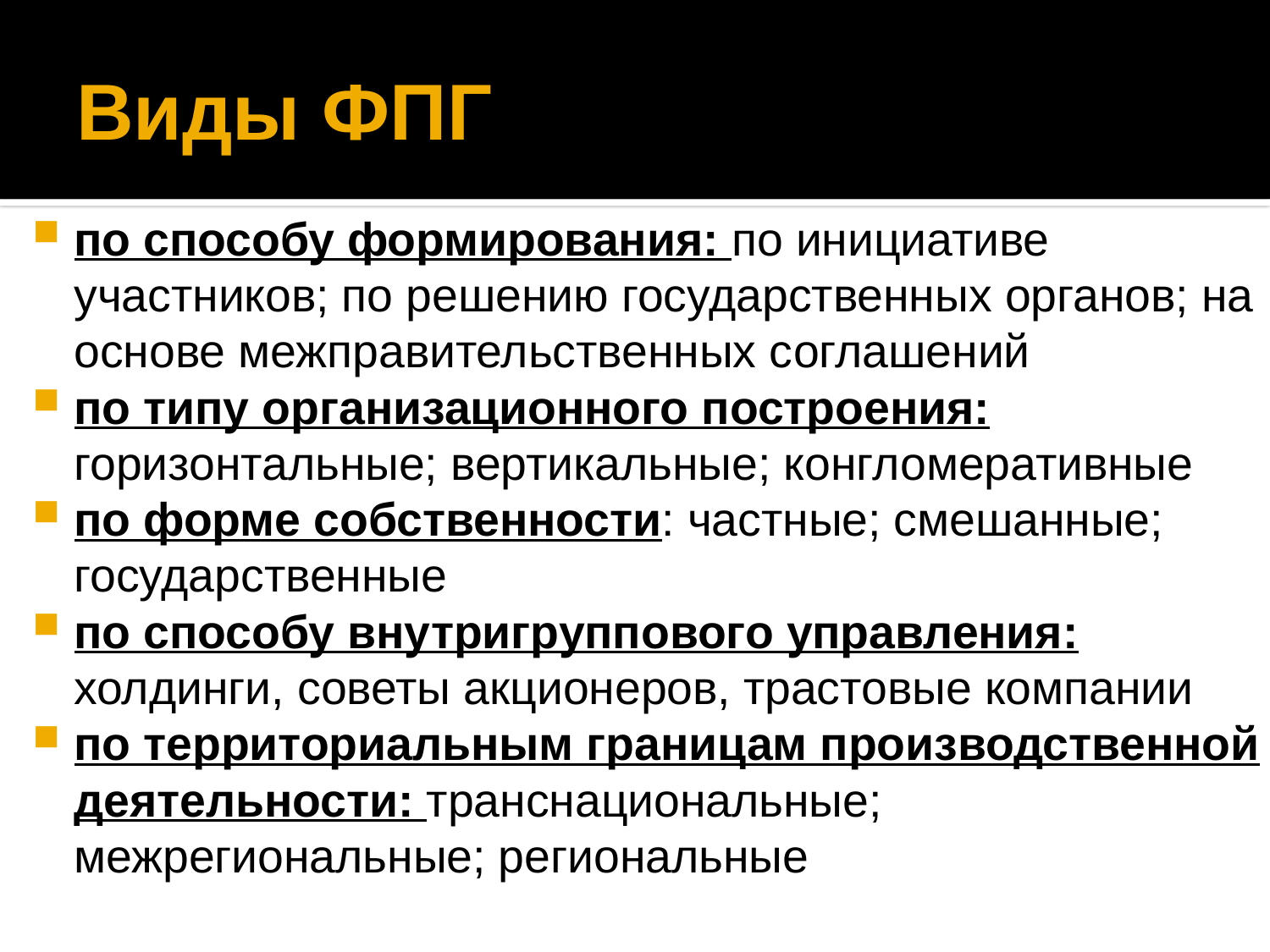

# Виды ФПГ
по способу формирования: по инициативе участников; по решению государственных органов; на основе межправительственных соглашений
по типу организационного построения: горизонтальные; вертикальные; конгломеративные
по форме собственности: частные; смешанные; государственные
по способу внутригруппового управления: холдинги, советы акционеров, трастовые компании
по территориальным границам производственной деятельности: транснациональные; межрегиональные; региональные